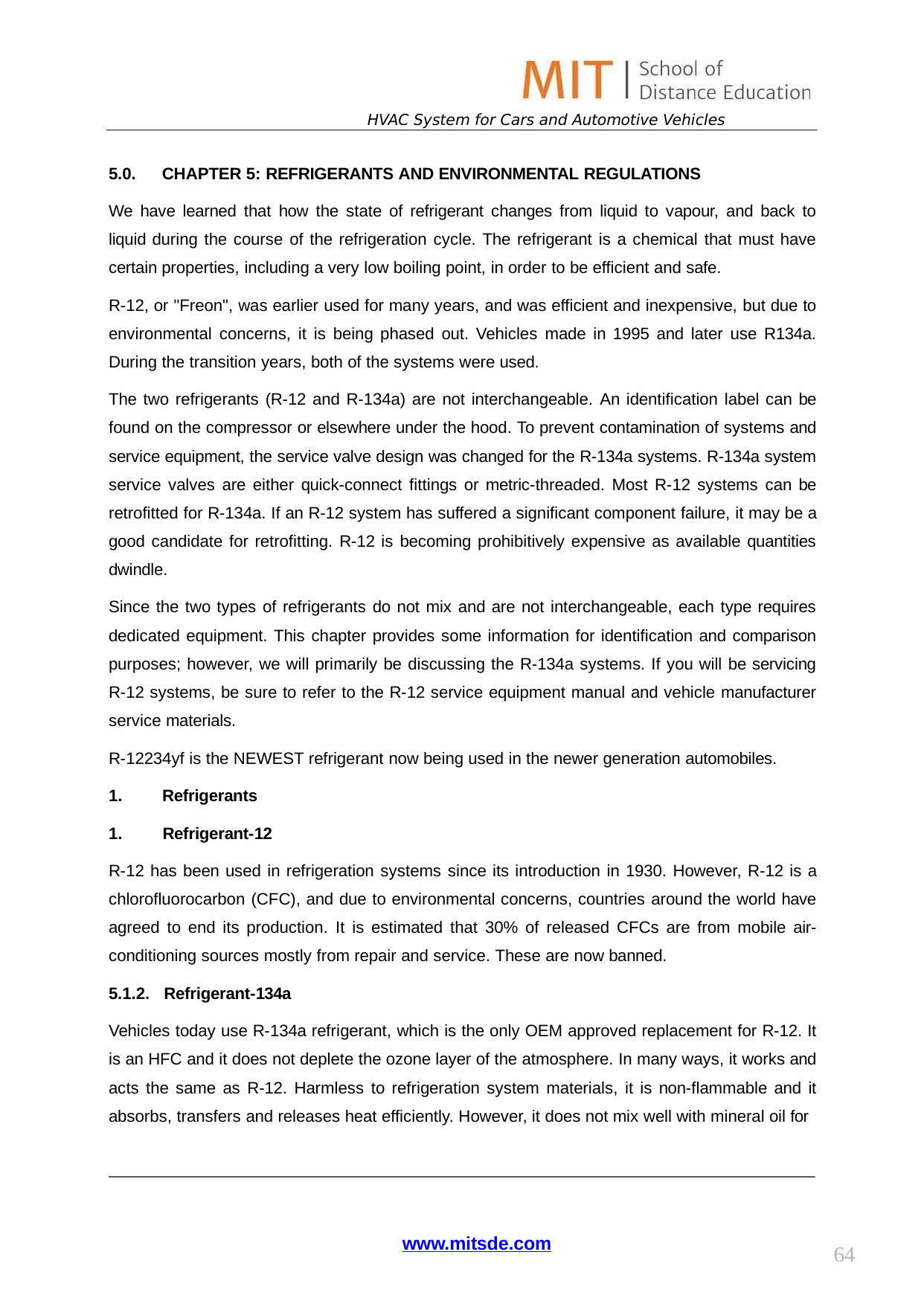

HVAC System for Cars and Automotive Vehicles

5.0.   CHAPTER 5: REFRIGERANTS AND ENVIRONMENTAL REGULATIONS
We have learned that how the state of refrigerant changes from liquid to vapour, and back to liquid during the course of the refrigeration cycle. The refrigerant is a chemical that must have certain properties, including a very low boiling point, in order to be efficient and safe.
R-12, or "Freon", was earlier used for many years, and was efficient and inexpensive, but due to environmental concerns, it is being phased out. Vehicles made in 1995 and later use R134a. During the transition years, both of the systems were used.
The two refrigerants (R-12 and R-134a) are not interchangeable. An identification label can be found on the compressor or elsewhere under the hood. To prevent contamination of systems and service equipment, the service valve design was changed for the R-134a systems. R-134a system service valves are either quick-connect fittings or metric-threaded. Most R-12 systems can be retrofitted for R-134a. If an R-12 system has suffered a significant component failure, it may be a good candidate for retrofitting. R-12 is becoming prohibitively expensive as available quantities dwindle.
Since the two types of refrigerants do not mix and are not interchangeable, each type requires dedicated equipment. This chapter provides some information for identification and comparison purposes; however, we will primarily be discussing the R-134a systems. If you will be servicing R-12 systems, be sure to refer to the R-12 service equipment manual and vehicle manufacturer service materials.
R-12234yf is the NEWEST refrigerant now being used in the newer generation automobiles.
Refrigerants
Refrigerant-12
R-12 has been used in refrigeration systems since its introduction in 1930. However, R-12 is a chlorofluorocarbon (CFC), and due to environmental concerns, countries around the world have agreed to end its production. It is estimated that 30% of released CFCs are from mobile air- conditioning sources mostly from repair and service. These are now banned.
5.1.2.  Refrigerant-134a
Vehicles today use R-134a refrigerant, which is the only OEM approved replacement for R-12. It is an HFC and it does not deplete the ozone layer of the atmosphere. In many ways, it works and acts the same as R-12. Harmless to refrigeration system materials, it is non-flammable and it absorbs, transfers and releases heat efficiently. However, it does not mix well with mineral oil for

www.mitsde.com
64